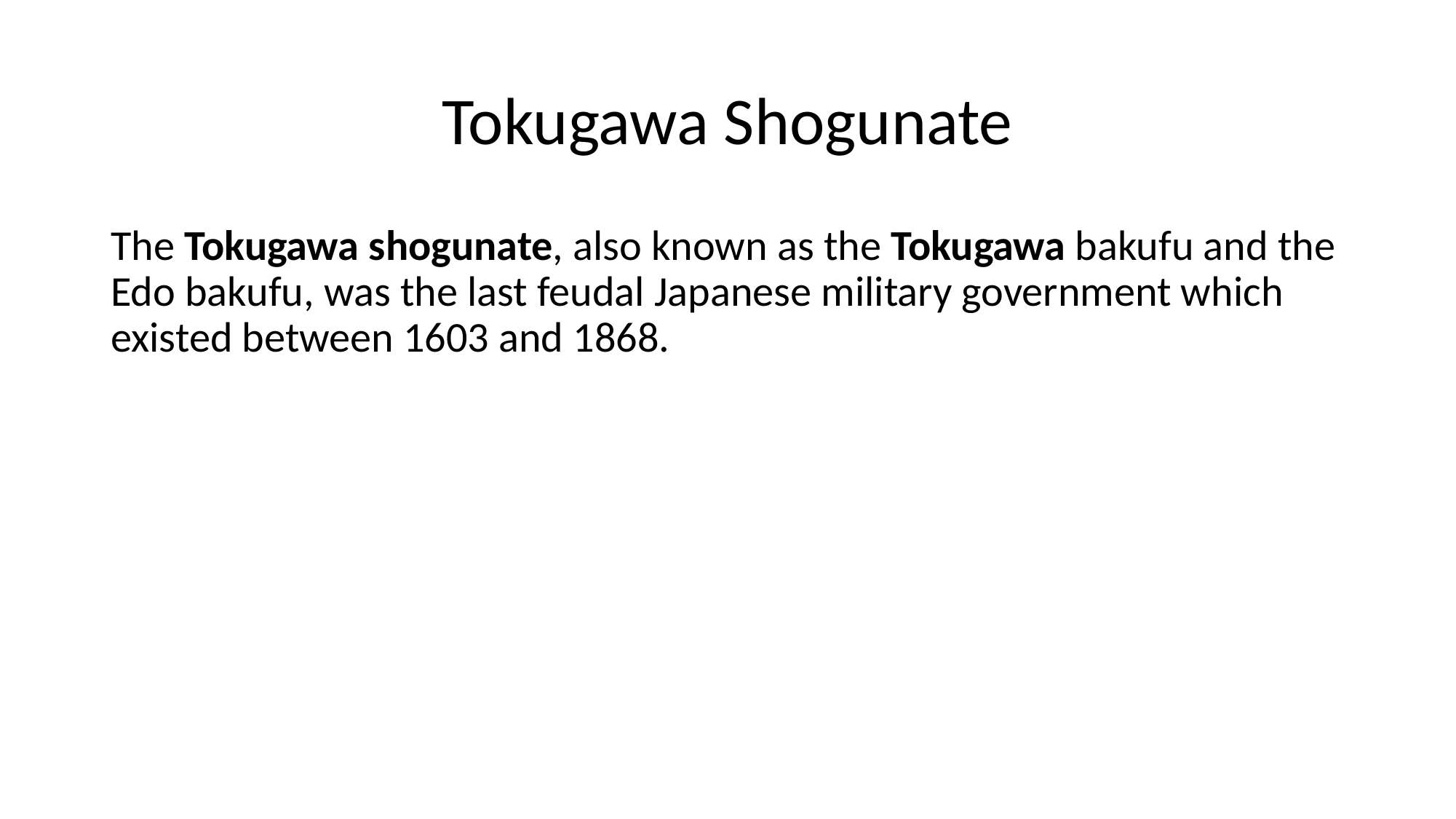

# Tokugawa Shogunate
The Tokugawa shogunate, also known as the Tokugawa bakufu and the Edo bakufu, was the last feudal Japanese military government which existed between 1603 and 1868.